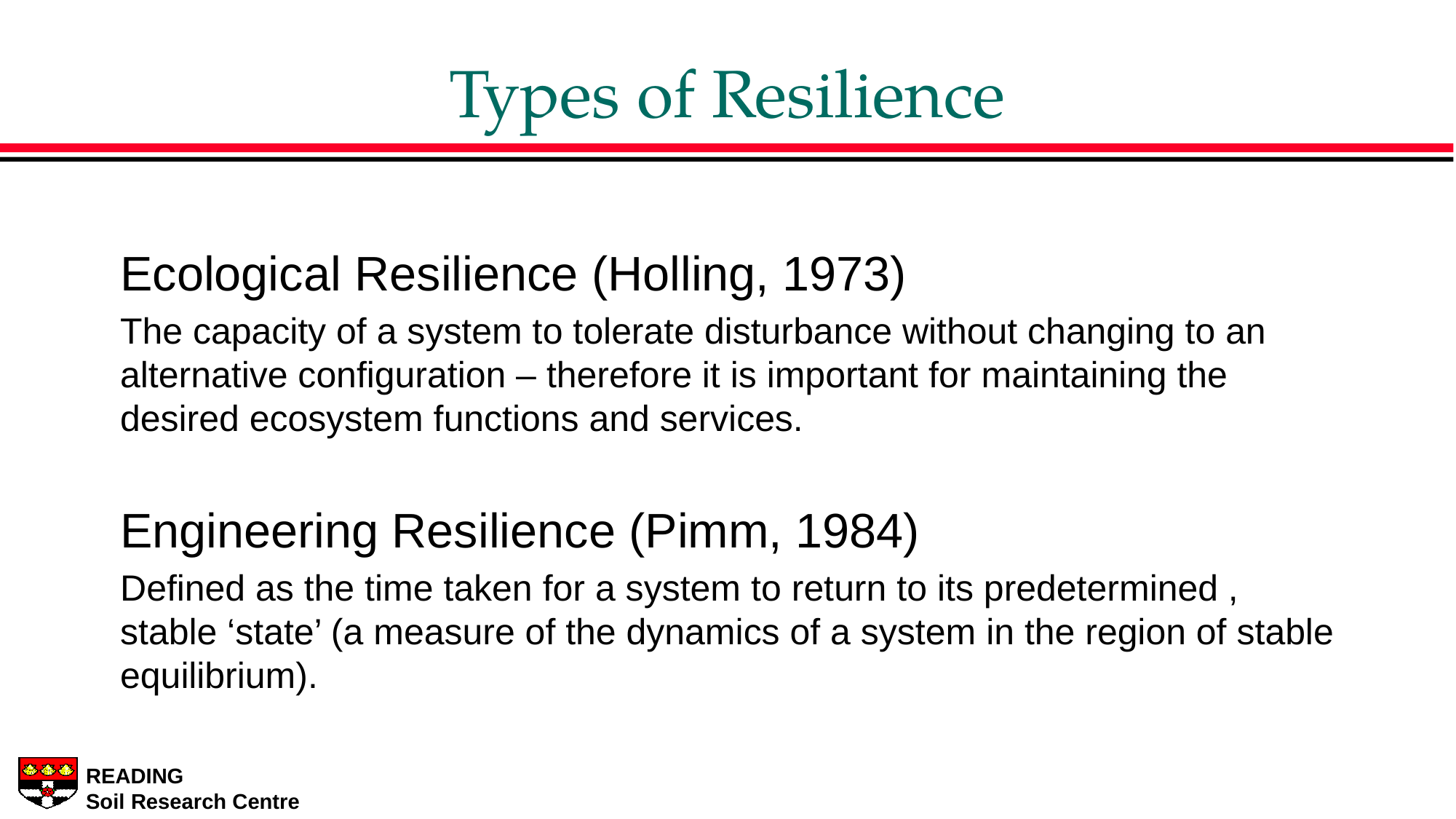

# Types of Resilience
Ecological Resilience (Holling, 1973)
The capacity of a system to tolerate disturbance without changing to an alternative configuration – therefore it is important for maintaining the desired ecosystem functions and services.

Engineering Resilience (Pimm, 1984)
Defined as the time taken for a system to return to its predetermined , stable ‘state’ (a measure of the dynamics of a system in the region of stable equilibrium).